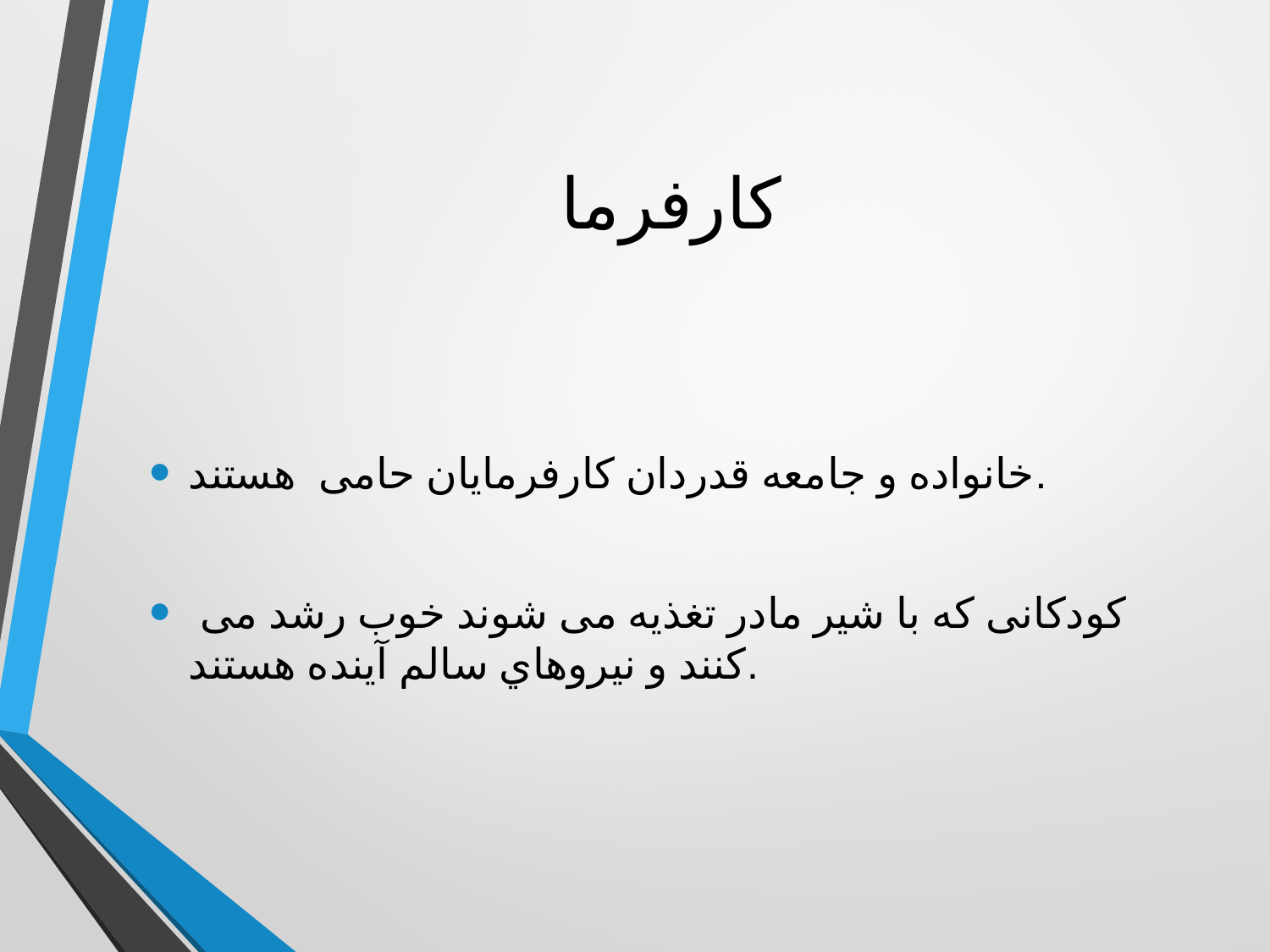

# کارفرما
خانواده و جامعه قدردان کارفرمایان حامی  هستند.

 کودکانی که با شیر مادر تغذیه می شوند خوب رشد می کنند و نیروهاي سالم آینده هستند.